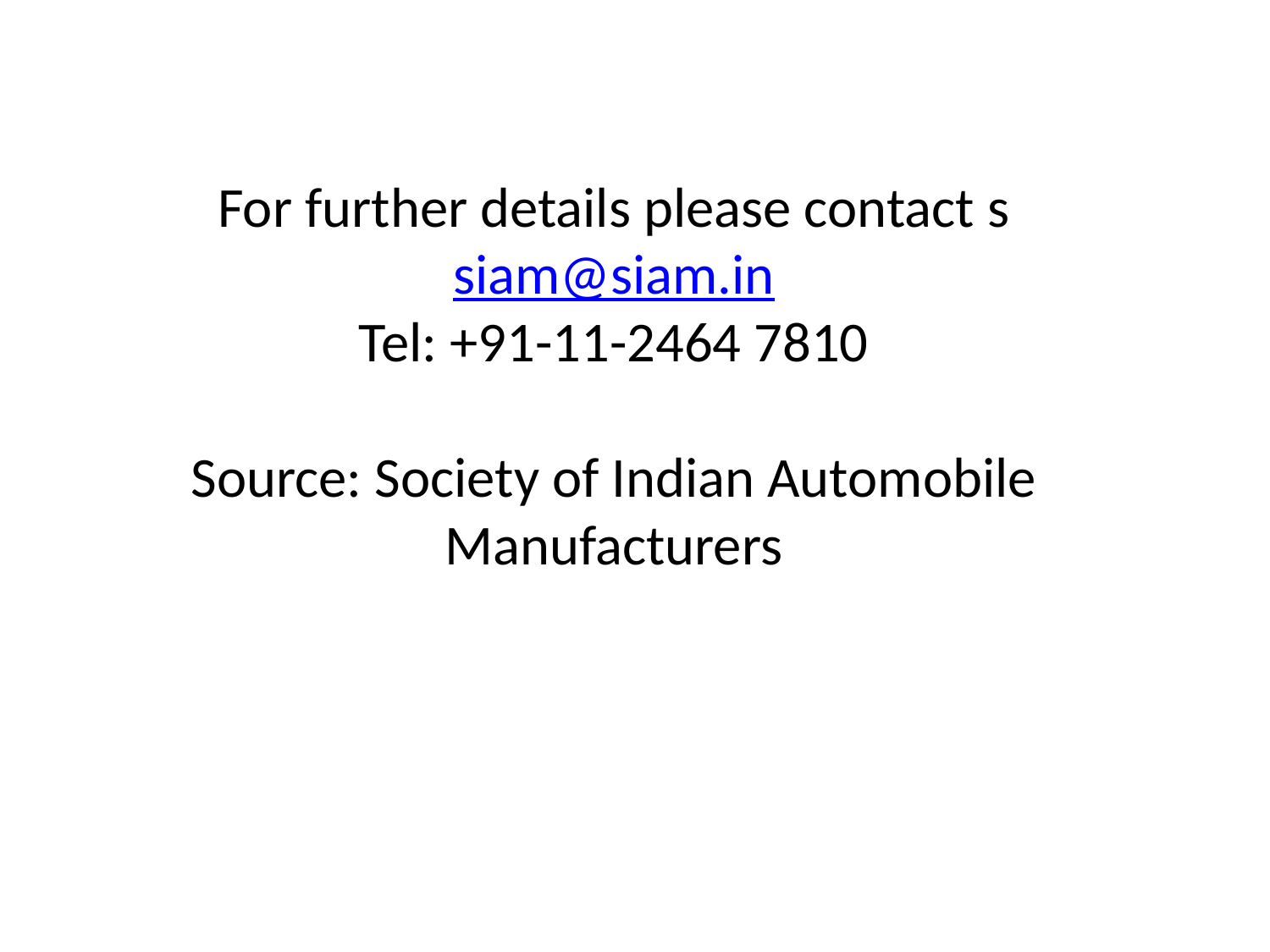

# For further details please contact s siam@siam.in Tel: +91-11-2464 7810 Source: Society of Indian Automobile Manufacturers